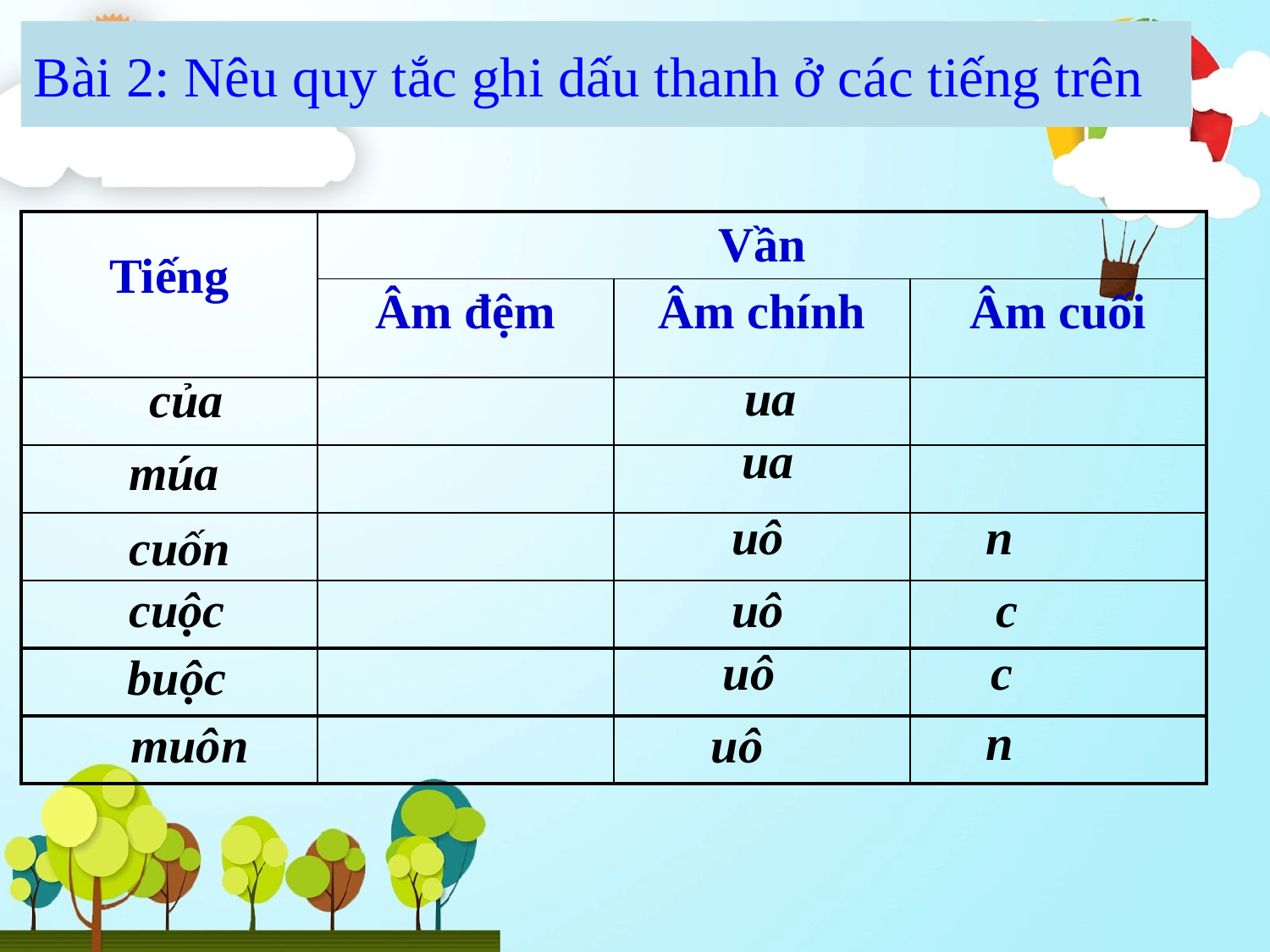

Bài 2: Nêu quy tắc ghi dấu thanh ở các tiếng trên
| Tiếng | Vần |  |  |
| --- | --- | --- | --- |
|  | Âm đệm | Âm chính | Âm cuối |
|  |  |  |  |
|  |  |  |  |
|  |  |  |  |
|  |  |  |  |
|  |  |  |  |
|  |  |  |  |
ua
của
ua
múa
uô
n
cuốn
cuộc
uô
c
uô
c
buộc
n
muôn
uô